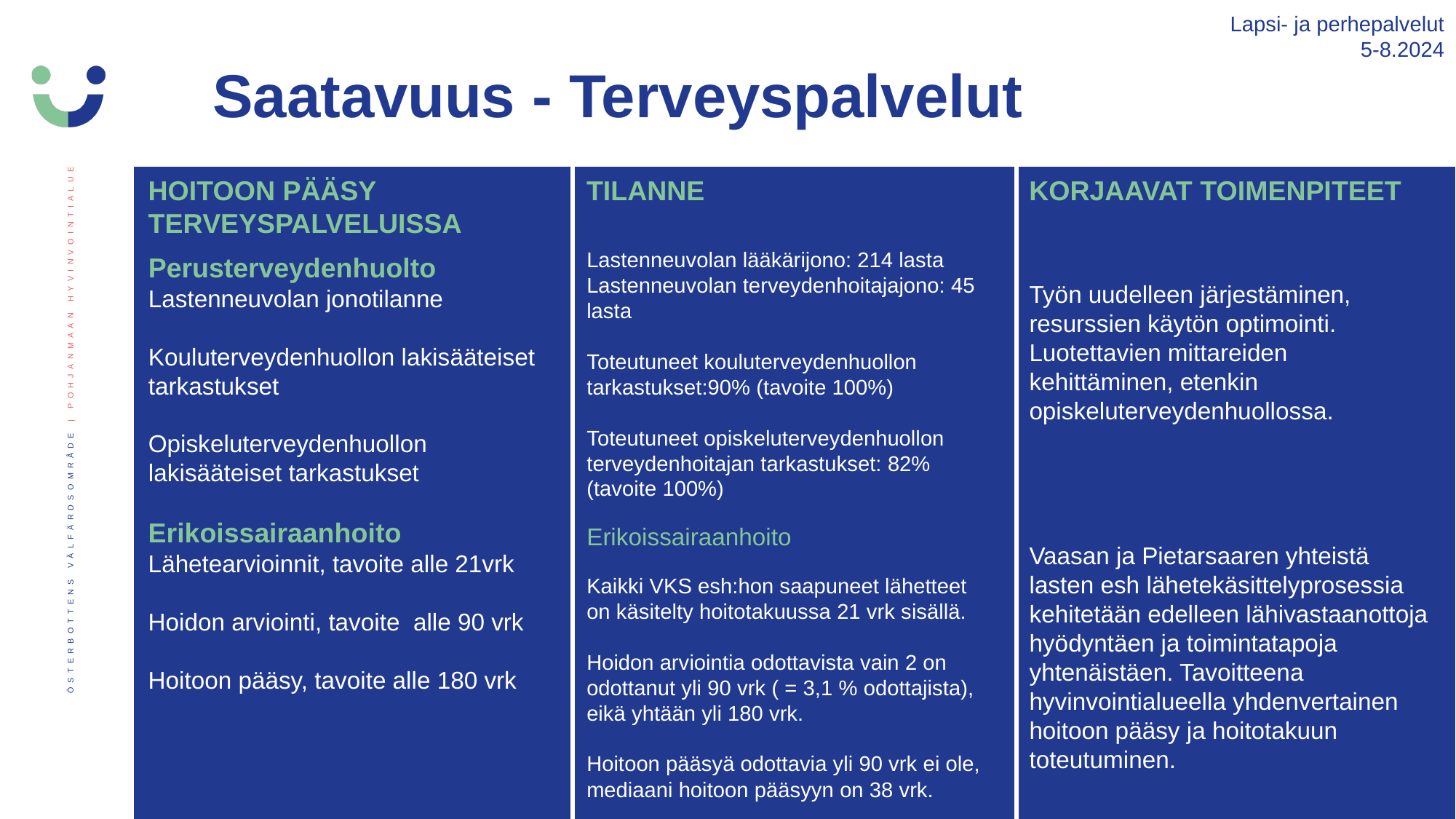

Lapsi- ja perhepalvelut
5-8.2024
Saatavuus - Terveyspalvelut
HOITOON PÄÄSY TERVEYSPALVELUISSA
TILANNE
KORJAAVAT TOIMENPITEET

Työn uudelleen järjestäminen, resurssien käytön optimointi.
Luotettavien mittareiden kehittäminen, etenkin opiskeluterveydenhuollossa.

Vaasan ja Pietarsaaren yhteistä lasten esh lähetekäsittelyprosessia kehitetään edelleen lähivastaanottoja  hyödyntäen ja toimintatapoja yhtenäistäen. Tavoitteena hyvinvointialueella yhdenvertainen hoitoon pääsy ja hoitotakuun toteutuminen.
Lastenneuvolan lääkärijono: 214 lasta
Lastenneuvolan terveydenhoitajajono: 45 lasta

Toteutuneet kouluterveydenhuollon tarkastukset:90% (tavoite 100%)

Toteutuneet opiskeluterveydenhuollon terveydenhoitajan tarkastukset: 82% (tavoite 100%)

Perusterveydenhuolto
Lastenneuvolan jonotilanne

Kouluterveydenhuollon lakisääteiset tarkastukset

Opiskeluterveydenhuollon lakisääteiset tarkastukset

Erikoissairaanhoito

Kaikki VKS esh:hon saapuneet lähetteet on käsitelty hoitotakuussa 21 vrk sisällä.

Hoidon arviointia odottavista vain 2 on odottanut yli 90 vrk ( = 3,1 % odottajista), eikä yhtään yli 180 vrk.

Hoitoon pääsyä odottavia yli 90 vrk ei ole, mediaani hoitoon pääsyyn on 38 vrk.

.

Erikoissairaanhoito Lähetearvioinnit, tavoite alle 21vrk

Hoidon arviointi, tavoite  alle 90 vrk

Hoitoon pääsy, tavoite alle 180 vrk